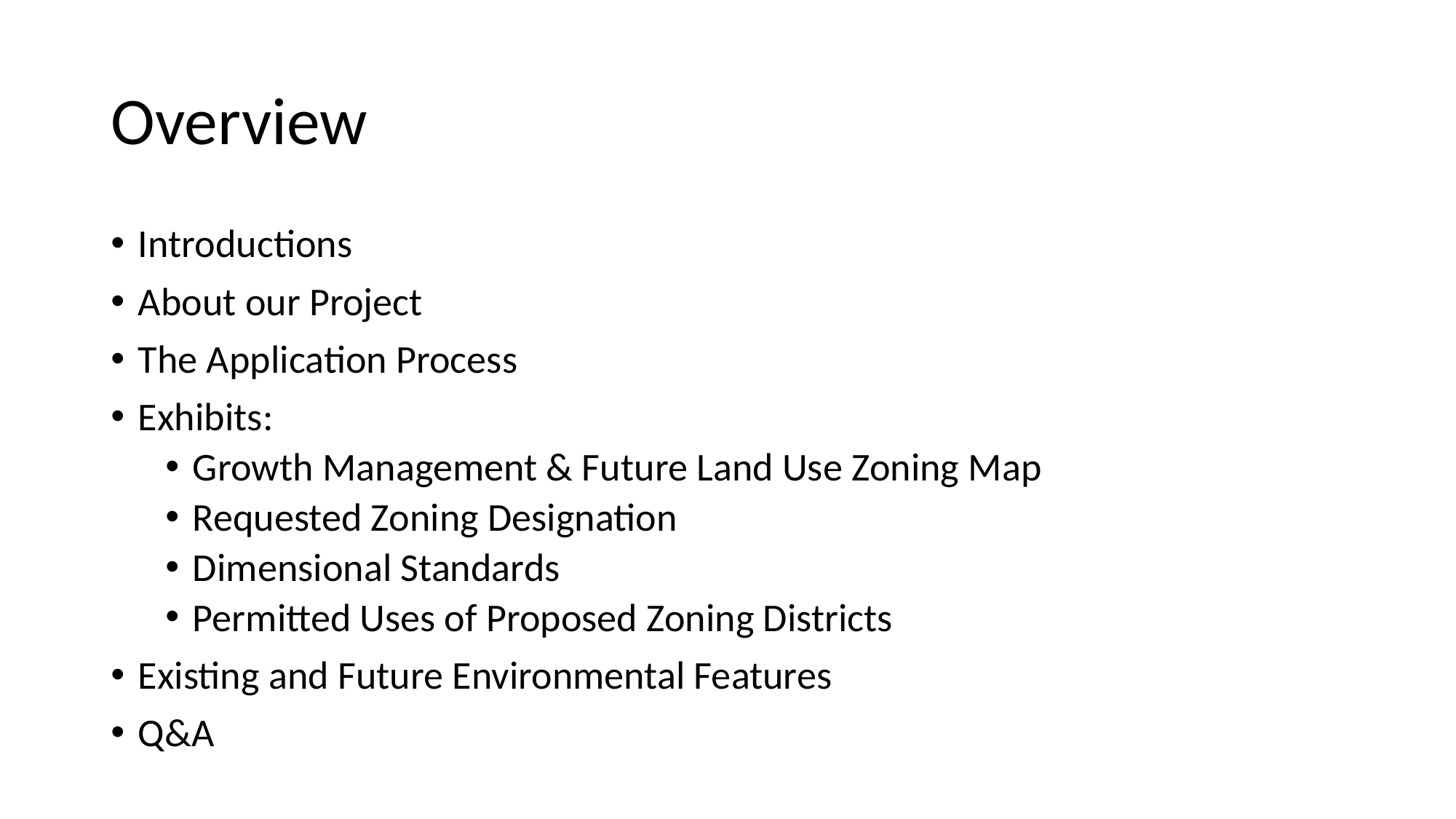

# Overview
Introductions
About our Project
The Application Process
Exhibits:
Growth Management & Future Land Use Zoning Map
Requested Zoning Designation
Dimensional Standards
Permitted Uses of Proposed Zoning Districts
Existing and Future Environmental Features
Q&A